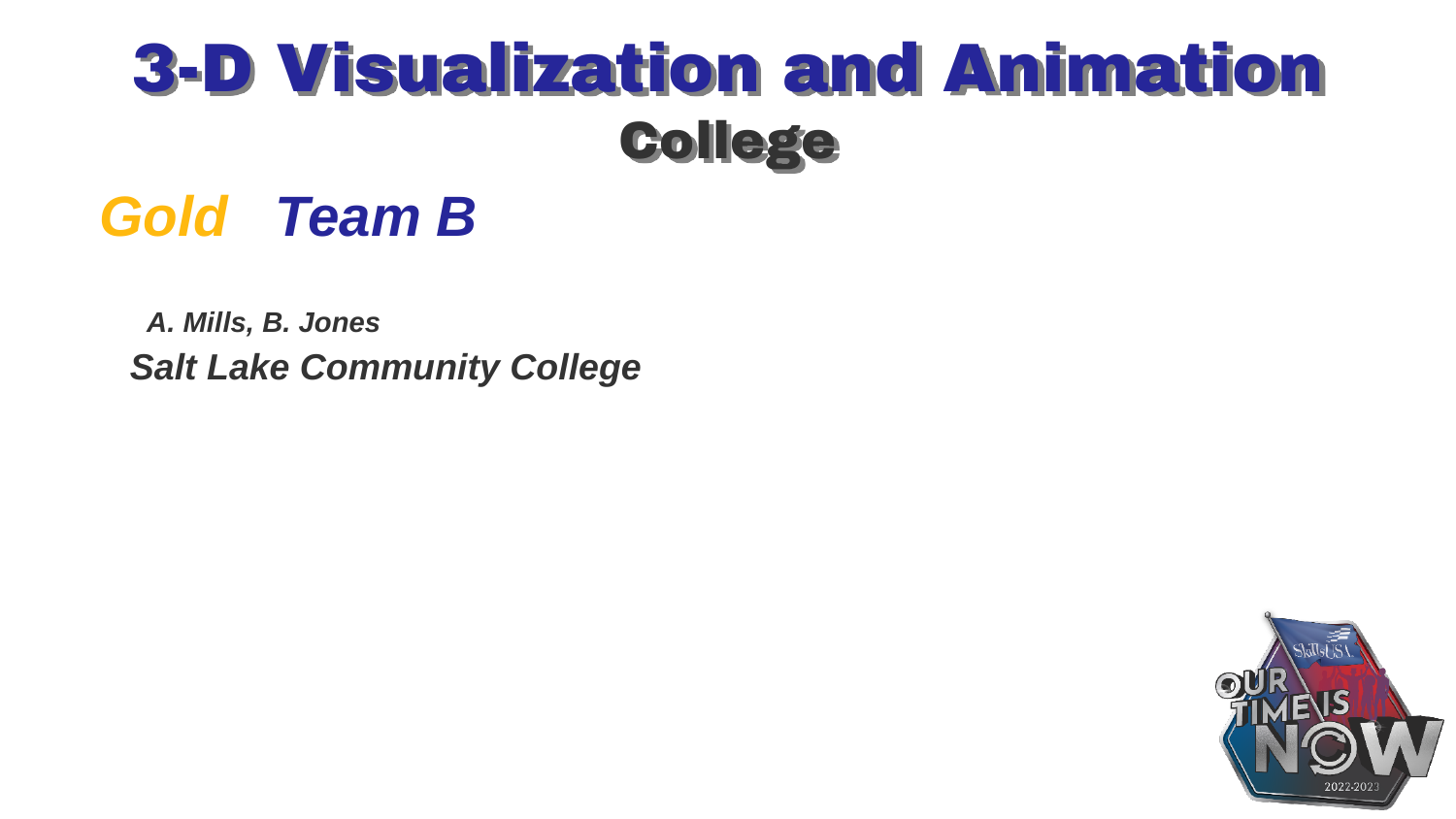

# 3-D Visualization and Animation College
Gold   Team B
   A. Mills, B. Jones
   Salt Lake Community College